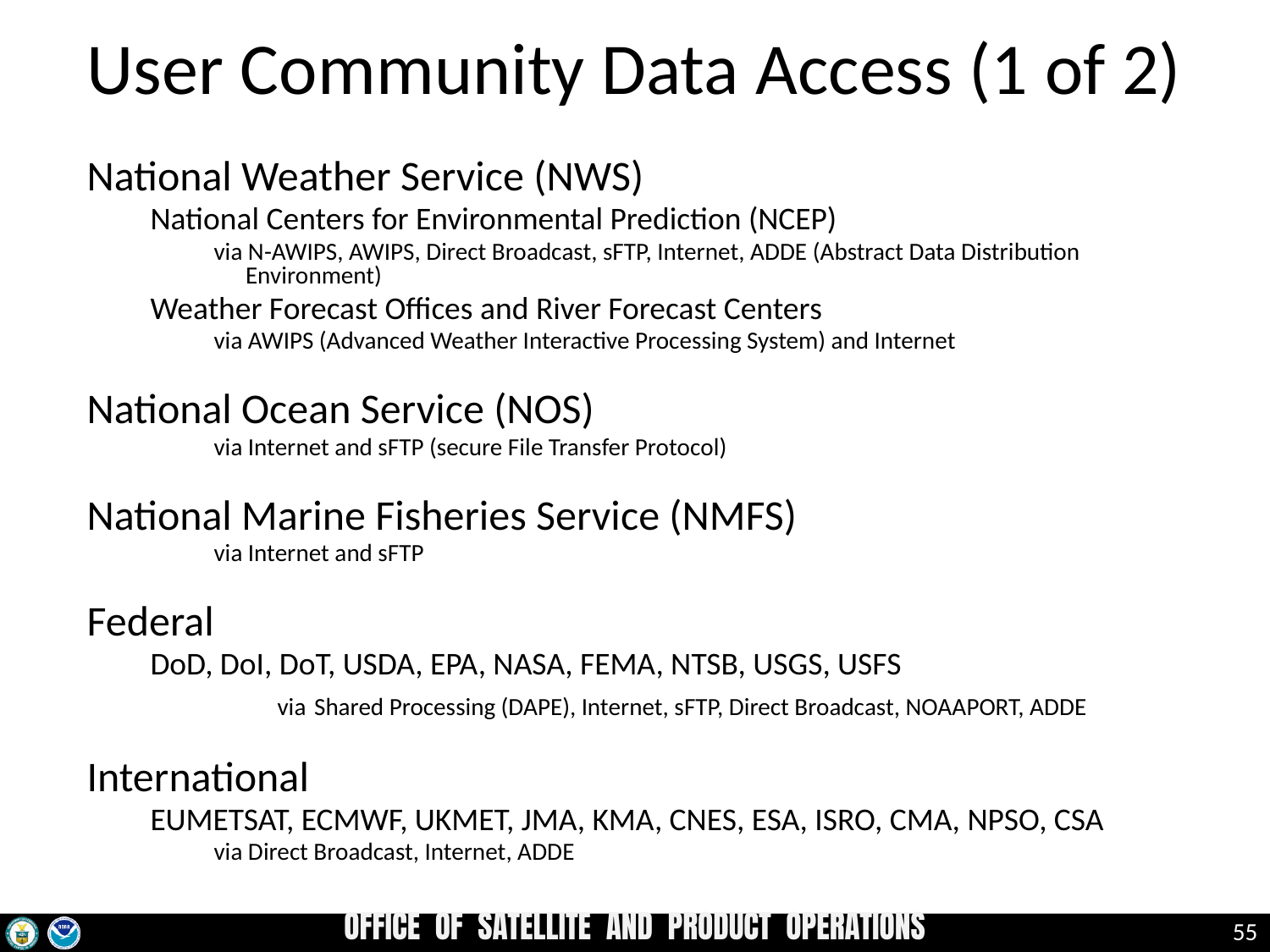

# User Community Data Access (1 of 2)
National Weather Service (NWS)
National Centers for Environmental Prediction (NCEP)
via N-AWIPS, AWIPS, Direct Broadcast, sFTP, Internet, ADDE (Abstract Data Distribution Environment)
Weather Forecast Offices and River Forecast Centers
via AWIPS (Advanced Weather Interactive Processing System) and Internet

National Ocean Service (NOS)
via Internet and sFTP (secure File Transfer Protocol)

National Marine Fisheries Service (NMFS)
via Internet and sFTP

Federal
DoD, DoI, DoT, USDA, EPA, NASA, FEMA, NTSB, USGS, USFS
	via Shared Processing (DAPE), Internet, sFTP, Direct Broadcast, NOAAPORT, ADDE

International
EUMETSAT, ECMWF, UKMET, JMA, KMA, CNES, ESA, ISRO, CMA, NPSO, CSA
via Direct Broadcast, Internet, ADDE